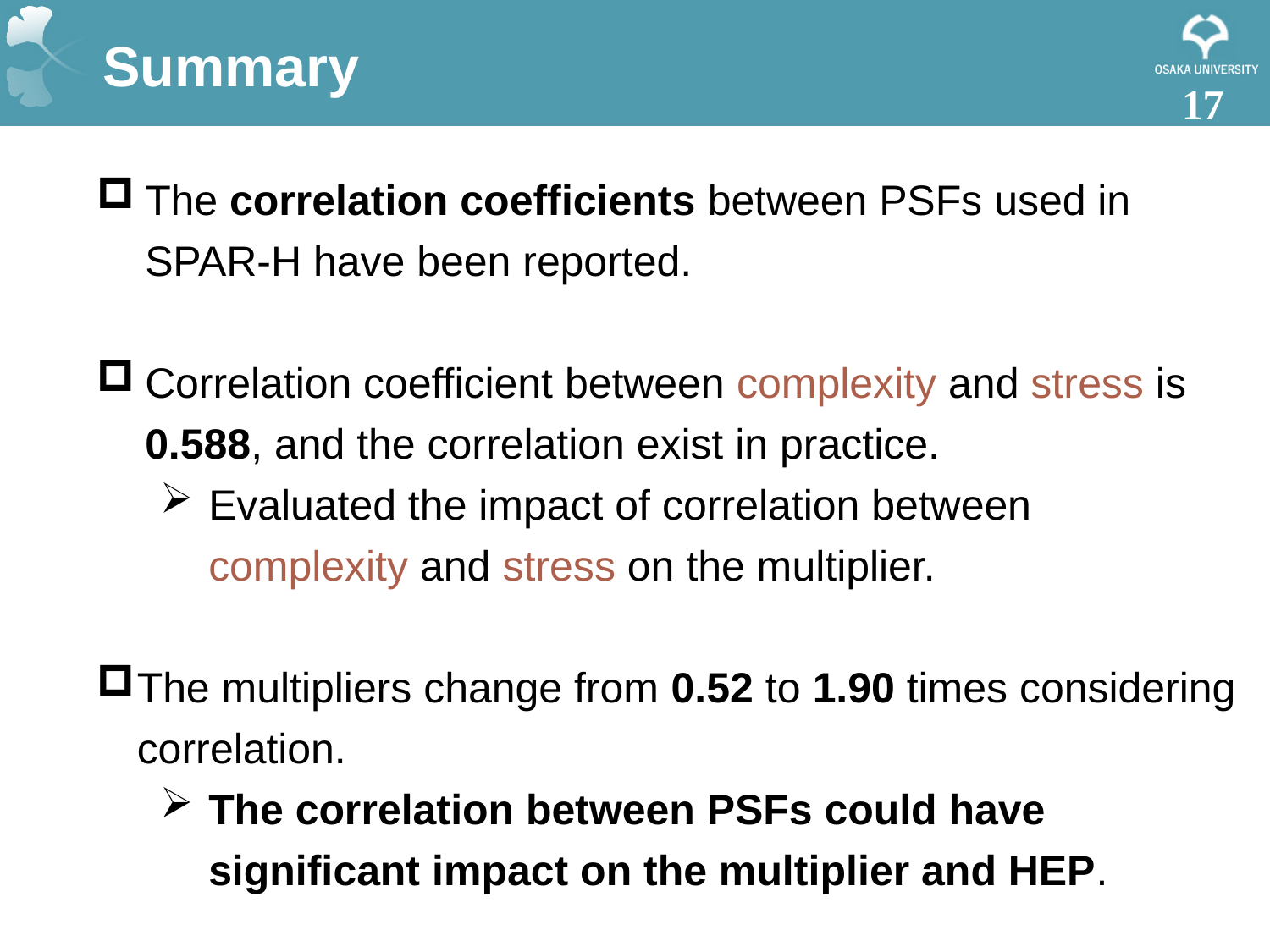

# Summary
17
The correlation coefficients between PSFs used in SPAR-H have been reported.

Correlation coefficient between complexity and stress is 0.588, and the correlation exist in practice.
Evaluated the impact of correlation between complexity and stress on the multiplier.

The multipliers change from 0.52 to 1.90 times considering correlation.
The correlation between PSFs could have significant impact on the multiplier and HEP.